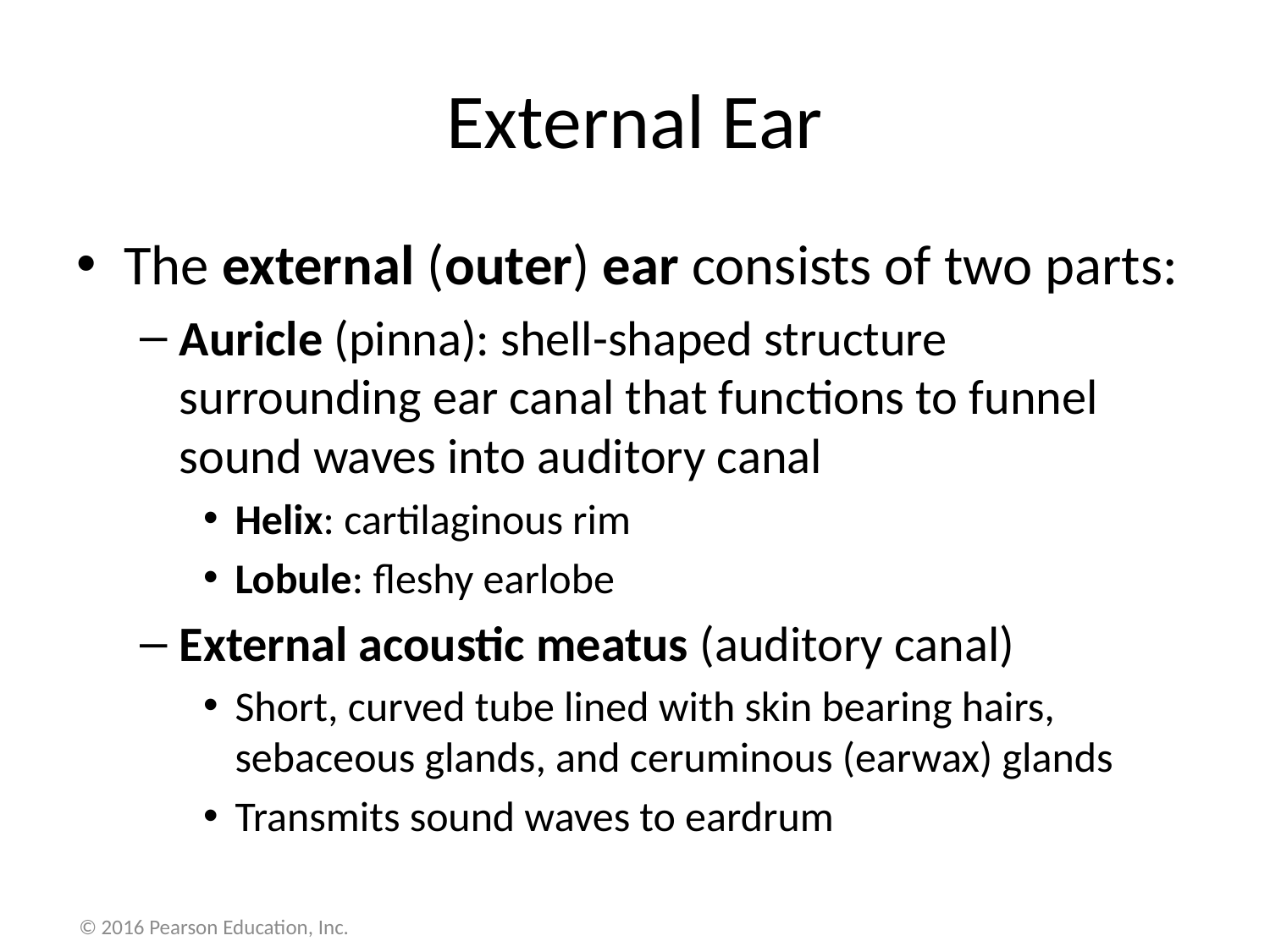

# External Ear
The external (outer) ear consists of two parts:
Auricle (pinna): shell-shaped structure surrounding ear canal that functions to funnel sound waves into auditory canal
Helix: cartilaginous rim
Lobule: fleshy earlobe
External acoustic meatus (auditory canal)
Short, curved tube lined with skin bearing hairs, sebaceous glands, and ceruminous (earwax) glands
Transmits sound waves to eardrum
© 2016 Pearson Education, Inc.